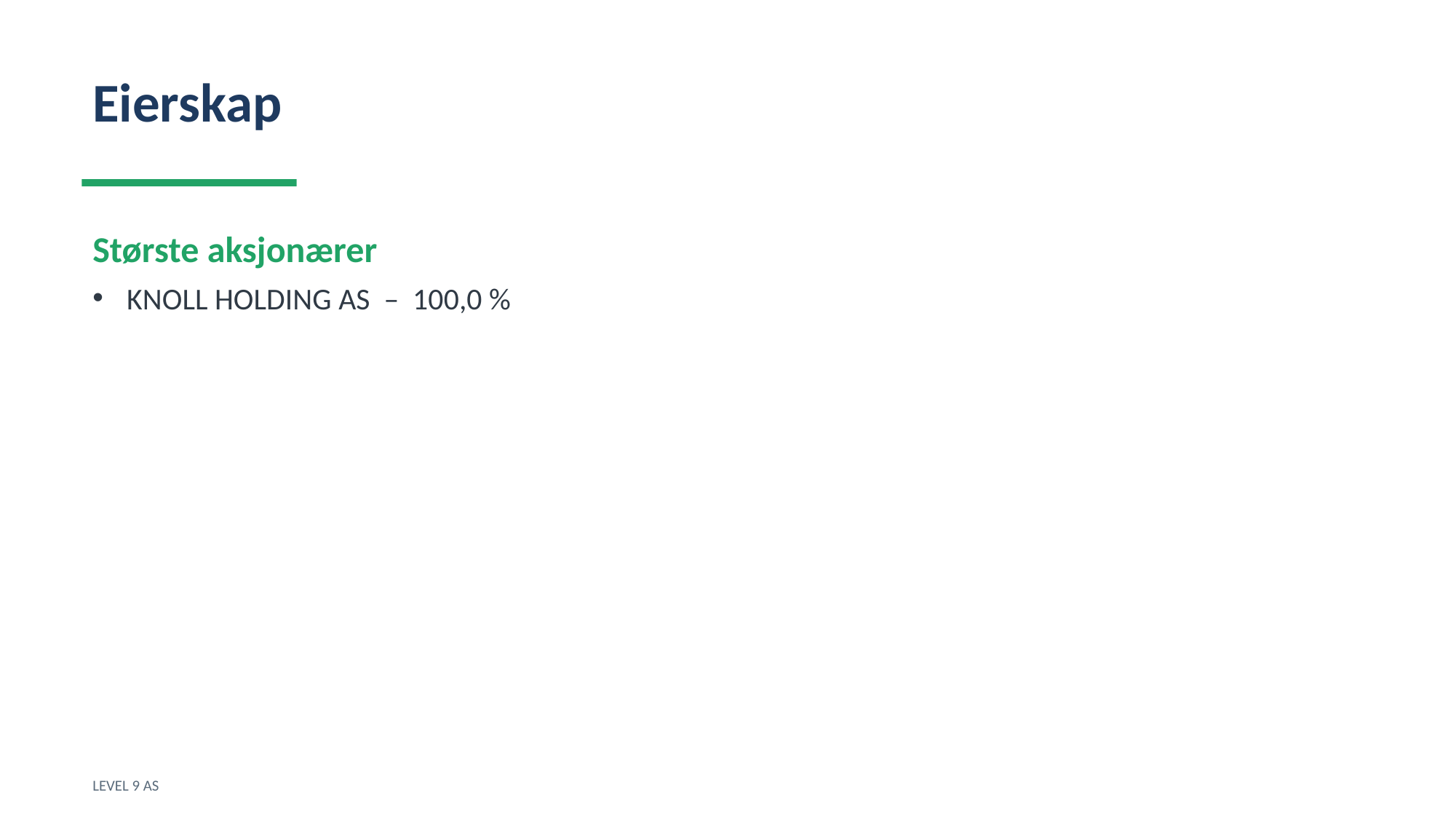

Eierskap

Største aksjonærer
KNOLL HOLDING AS  –  100,0 %
LEVEL 9 AS